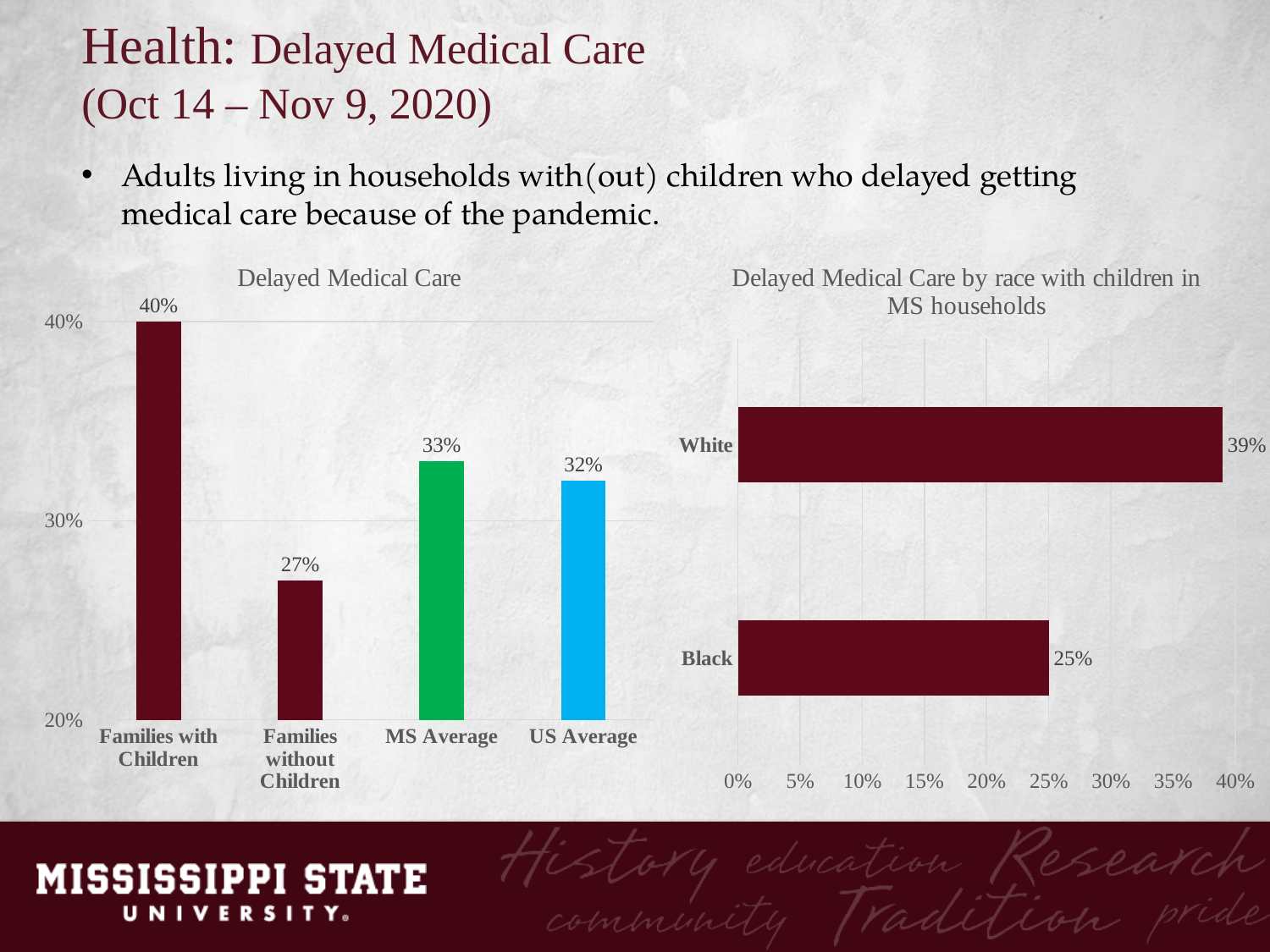

Health: Delayed Medical Care
(Oct 14 – Nov 9, 2020)
Adults living in households with(out) children who delayed getting medical care because of the pandemic.

### Chart: Delayed Medical Care by race with children in MS households

| Category | Delayed Medical Care |
|---|---|
| Black | 0.25 |
| White | 0.39 |

### Chart:

| Category | Delayed Medical Care |
|---|---|
| Families with Children | 0.4 |
| Families without Children | 0.27 |
| MS Average | 0.33 |
| US Average | 0.32 |